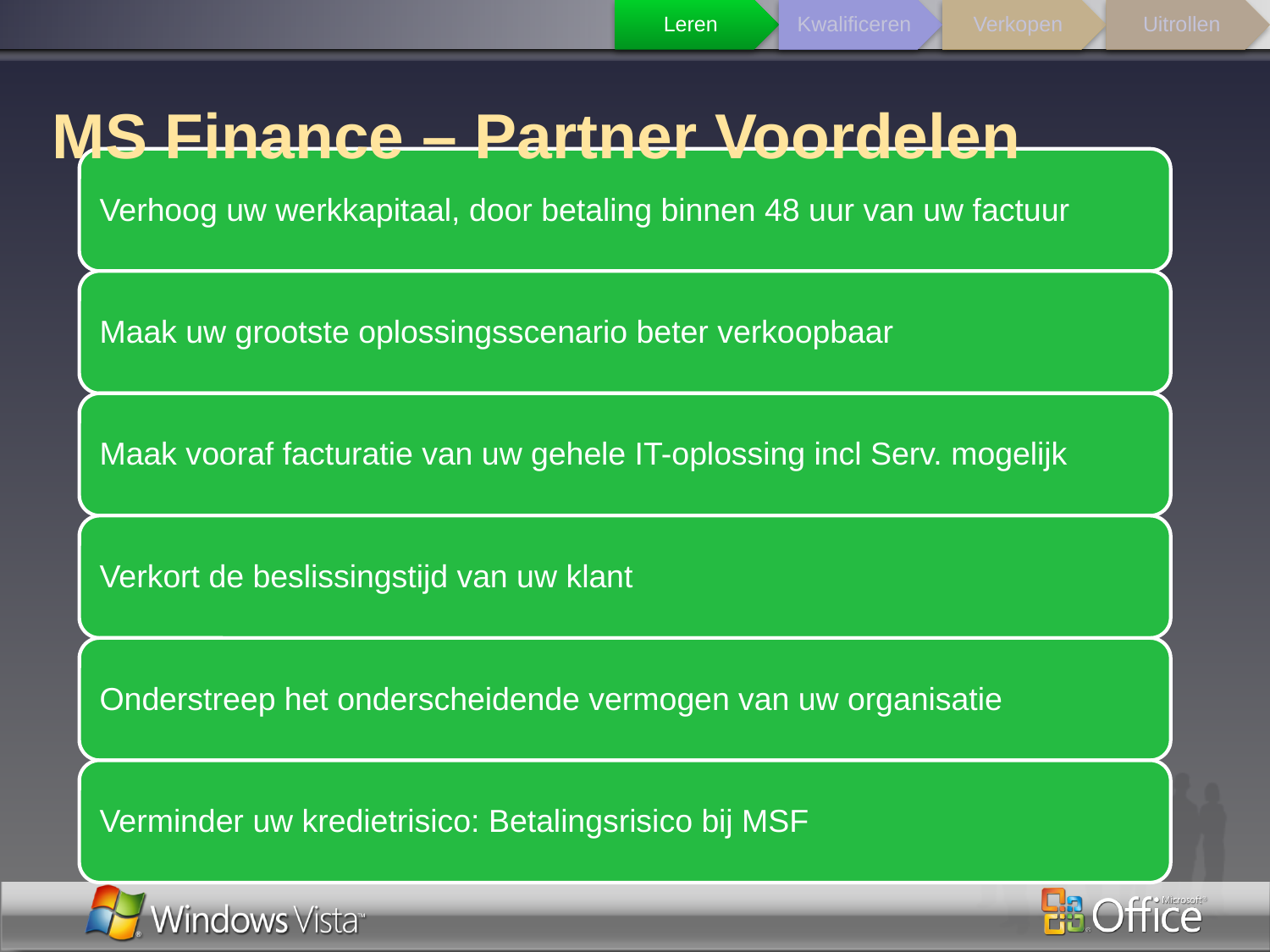

Leren
Verkopen
Uitrollen
Kwalificeren
MS Finance – Partner Voordelen
Verhoog uw werkkapitaal, door betaling binnen 48 uur van uw factuur
Maak uw grootste oplossingsscenario beter verkoopbaar
Maak vooraf facturatie van uw gehele IT-oplossing incl Serv. mogelijk
Verkort de beslissingstijd van uw klant
Onderstreep het onderscheidende vermogen van uw organisatie
Verminder uw kredietrisico: Betalingsrisico bij MSF